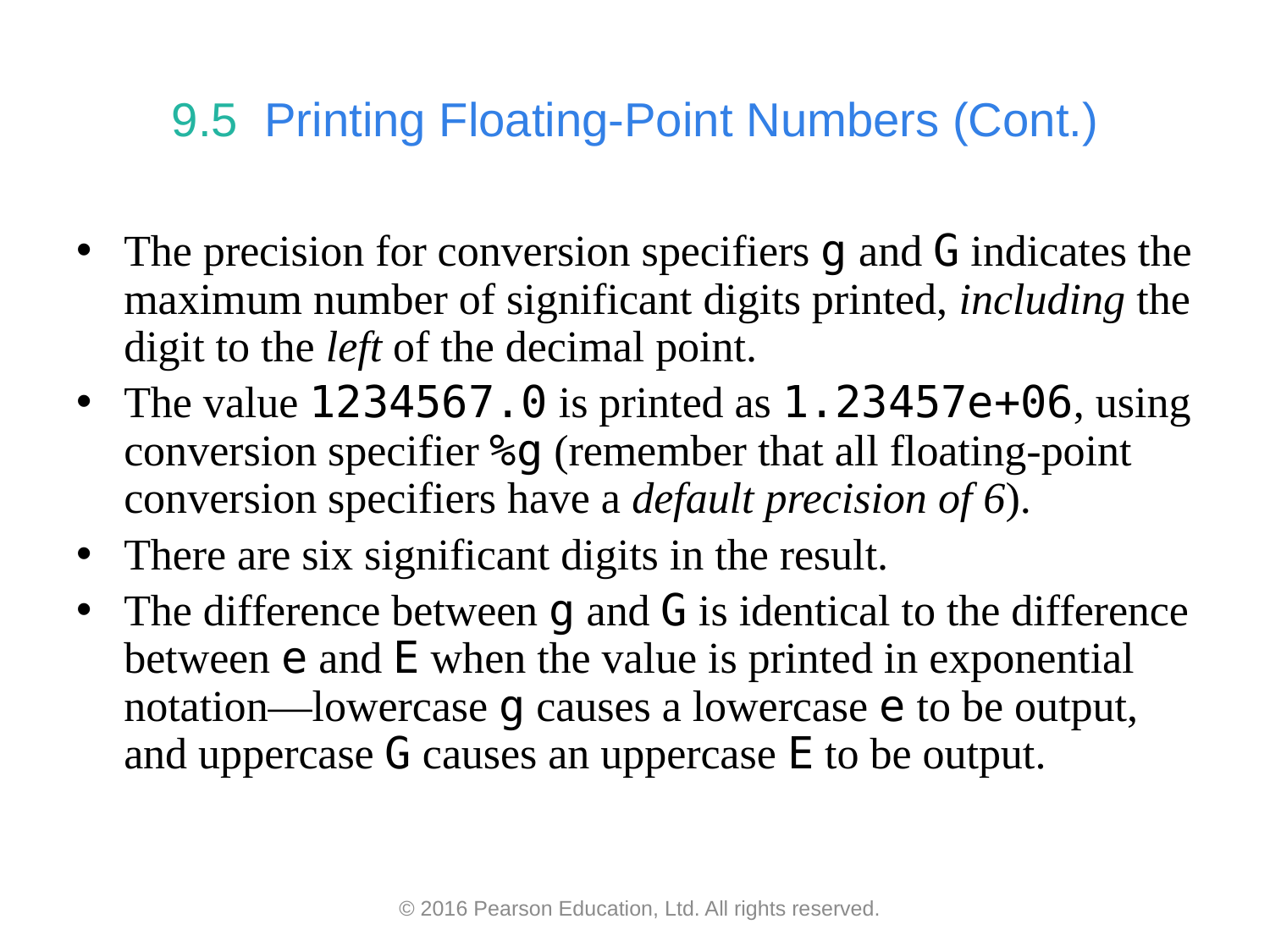

# 9.5  Printing Floating-Point Numbers (Cont.)
The precision for conversion specifiers g and G indicates the maximum number of significant digits printed, including the digit to the left of the decimal point.
The value 1234567.0 is printed as 1.23457e+06, using conversion specifier %g (remember that all floating-point conversion specifiers have a default precision of 6).
There are six significant digits in the result.
The difference between g and G is identical to the difference between e and E when the value is printed in exponential notation—lowercase g causes a lowercase e to be output, and uppercase G causes an uppercase E to be output.
© 2016 Pearson Education, Ltd. All rights reserved.